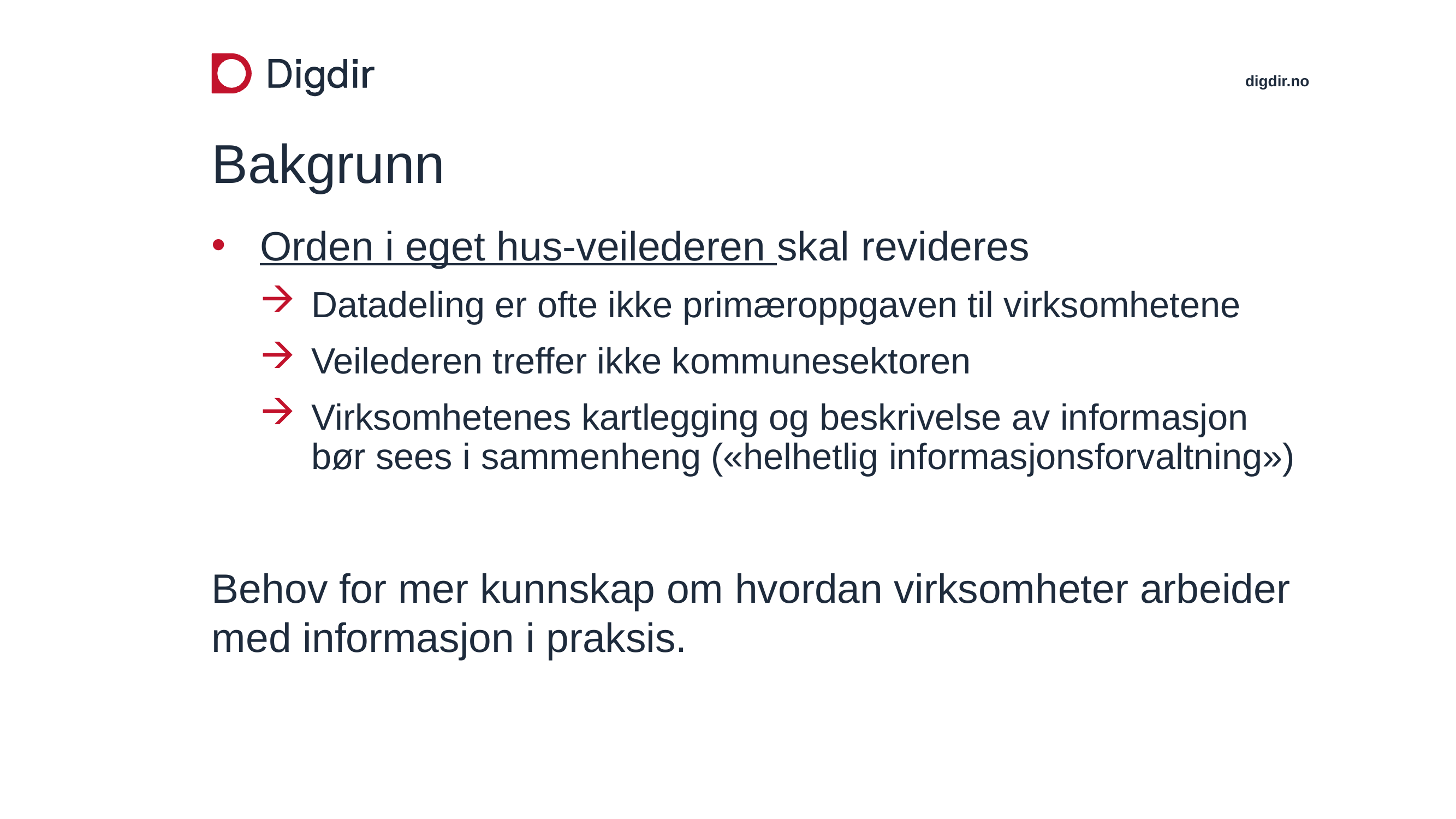

# Bakgrunn
Orden i eget hus-veilederen skal revideres
Datadeling er ofte ikke primæroppgaven til virksomhetene
Veilederen treffer ikke kommunesektoren
Virksomhetenes kartlegging og beskrivelse av informasjon bør sees i sammenheng («helhetlig informasjonsforvaltning»)

Behov for mer kunnskap om hvordan virksomheter arbeider med informasjon i praksis.